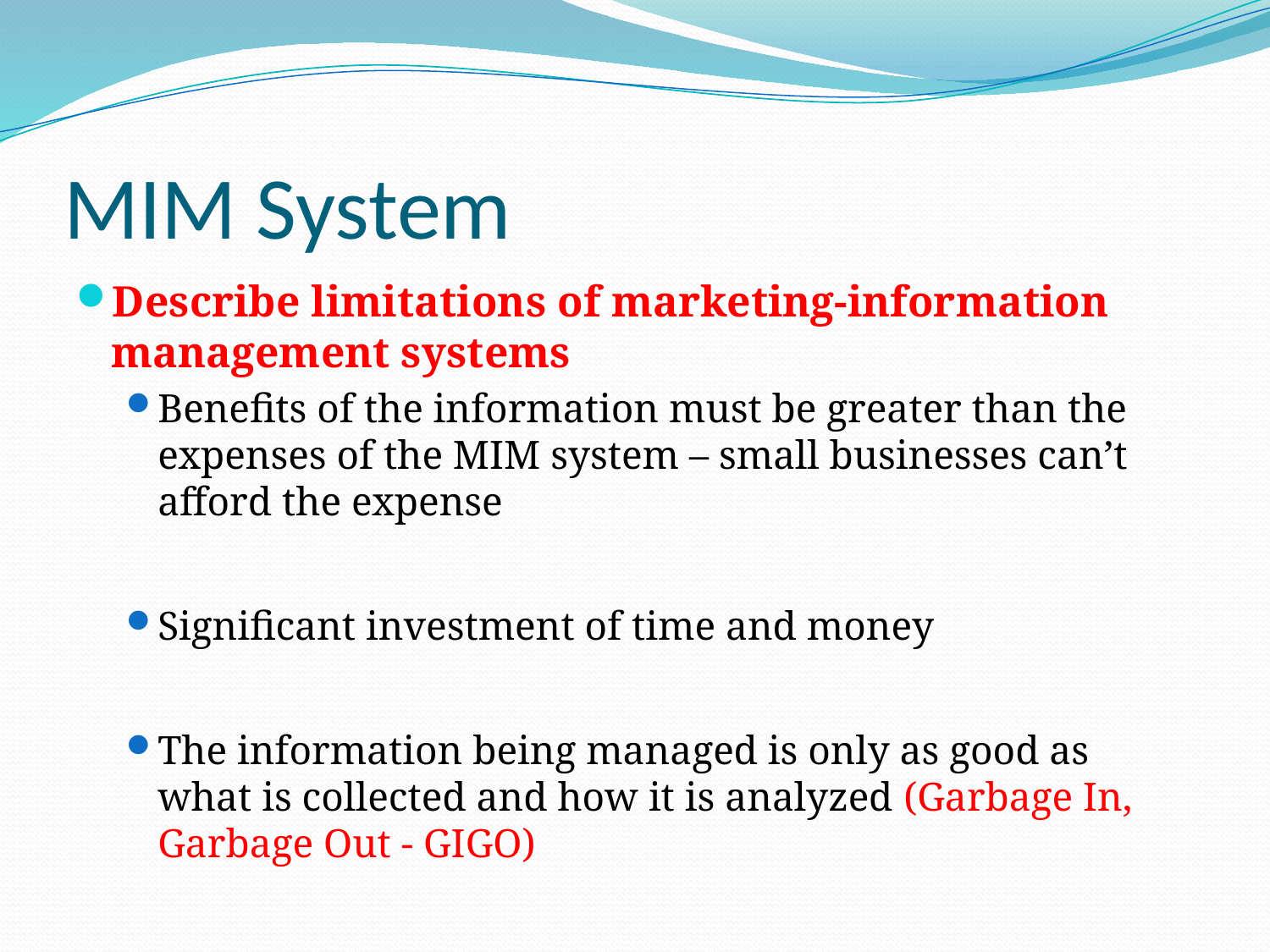

# MIM System
Describe limitations of marketing-information management systems
Benefits of the information must be greater than the expenses of the MIM system – small businesses can’t afford the expense

Significant investment of time and money

The information being managed is only as good as what is collected and how it is analyzed (Garbage In, Garbage Out - GIGO)